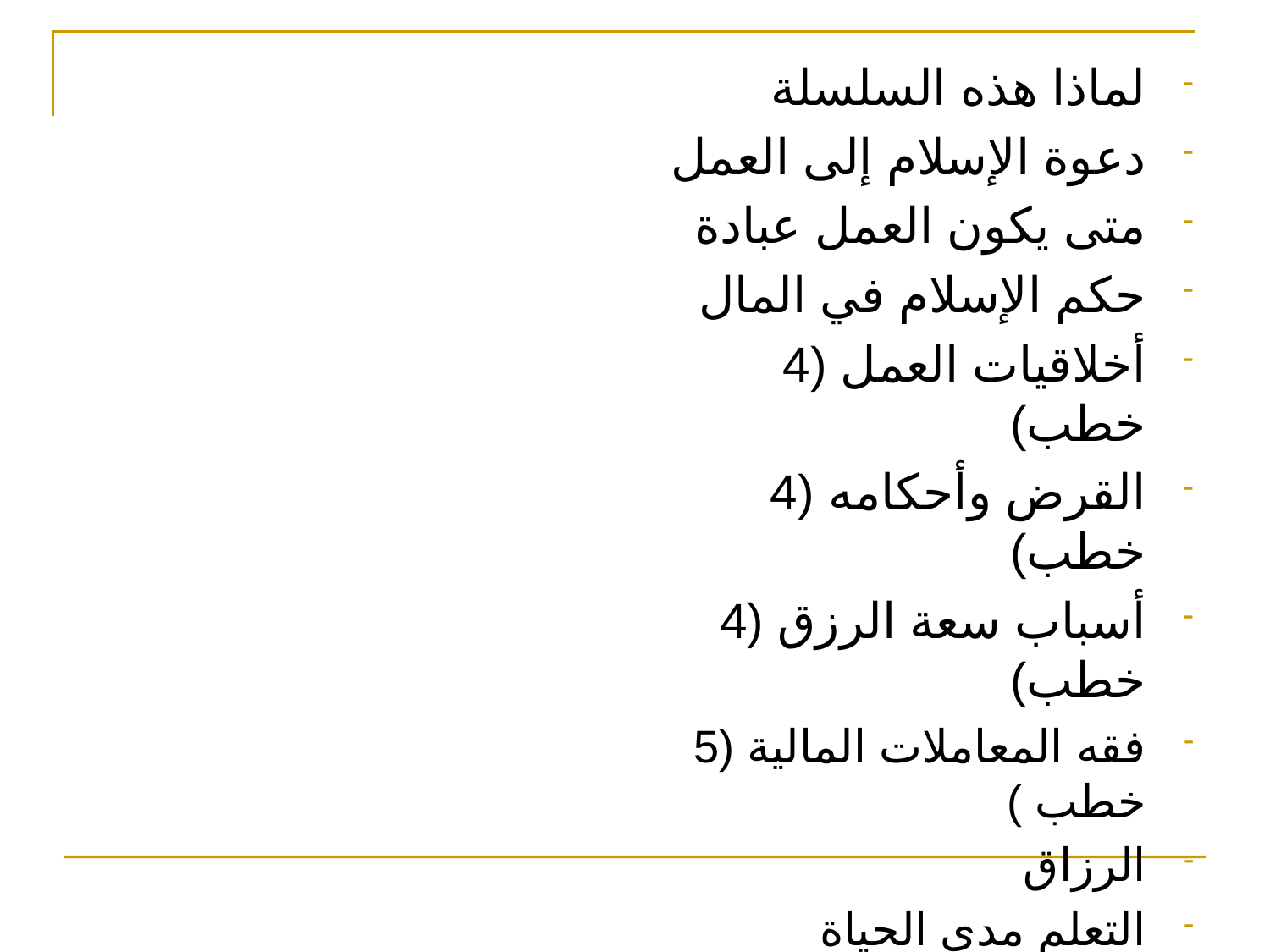

لماذا هذه السلسلة
دعوة الإسلام إلى العمل
متى يكون العمل عبادة
حكم الإسلام في المال
أخلاقيات العمل (4 خطب)
القرض وأحكامه (4 خطب)
أسباب سعة الرزق (4 خطب)
فقه المعاملات المالية (5 خطب )
الرزاق
التعلم مدى الحياة
البر والإحسان في مجال العمل